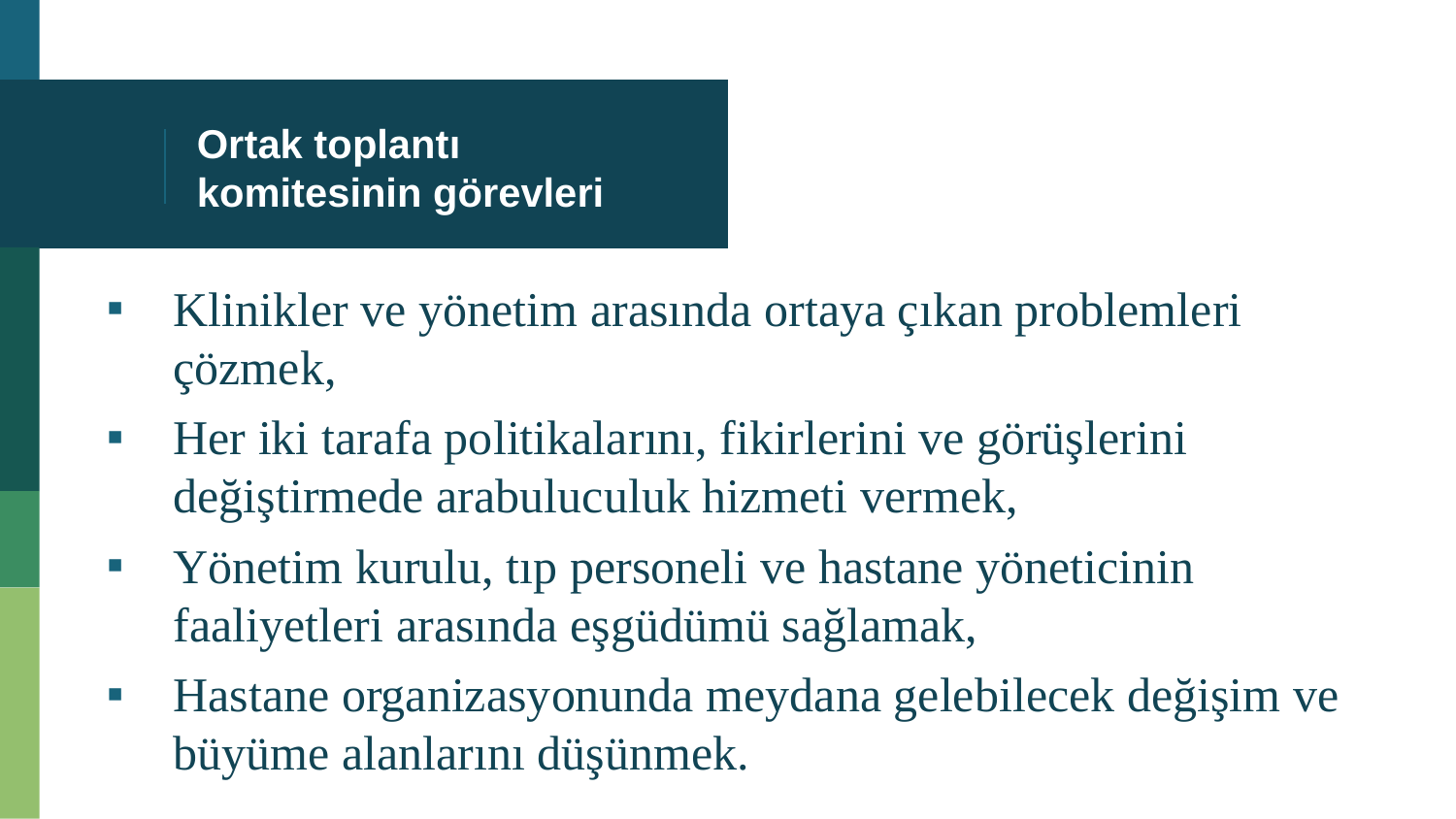

# Ortak toplantı komitesinin görevleri
Klinikler ve yönetim arasında ortaya çıkan problemleri çözmek,
Her iki tarafa politikalarını, fikirlerini ve görüşlerini değiştirmede arabuluculuk hizmeti vermek,
Yönetim kurulu, tıp personeli ve hastane yöneticinin faaliyetleri arasında eşgüdümü sağlamak,
Hastane organizasyonunda meydana gelebilecek değişim ve büyüme alanlarını düşünmek.